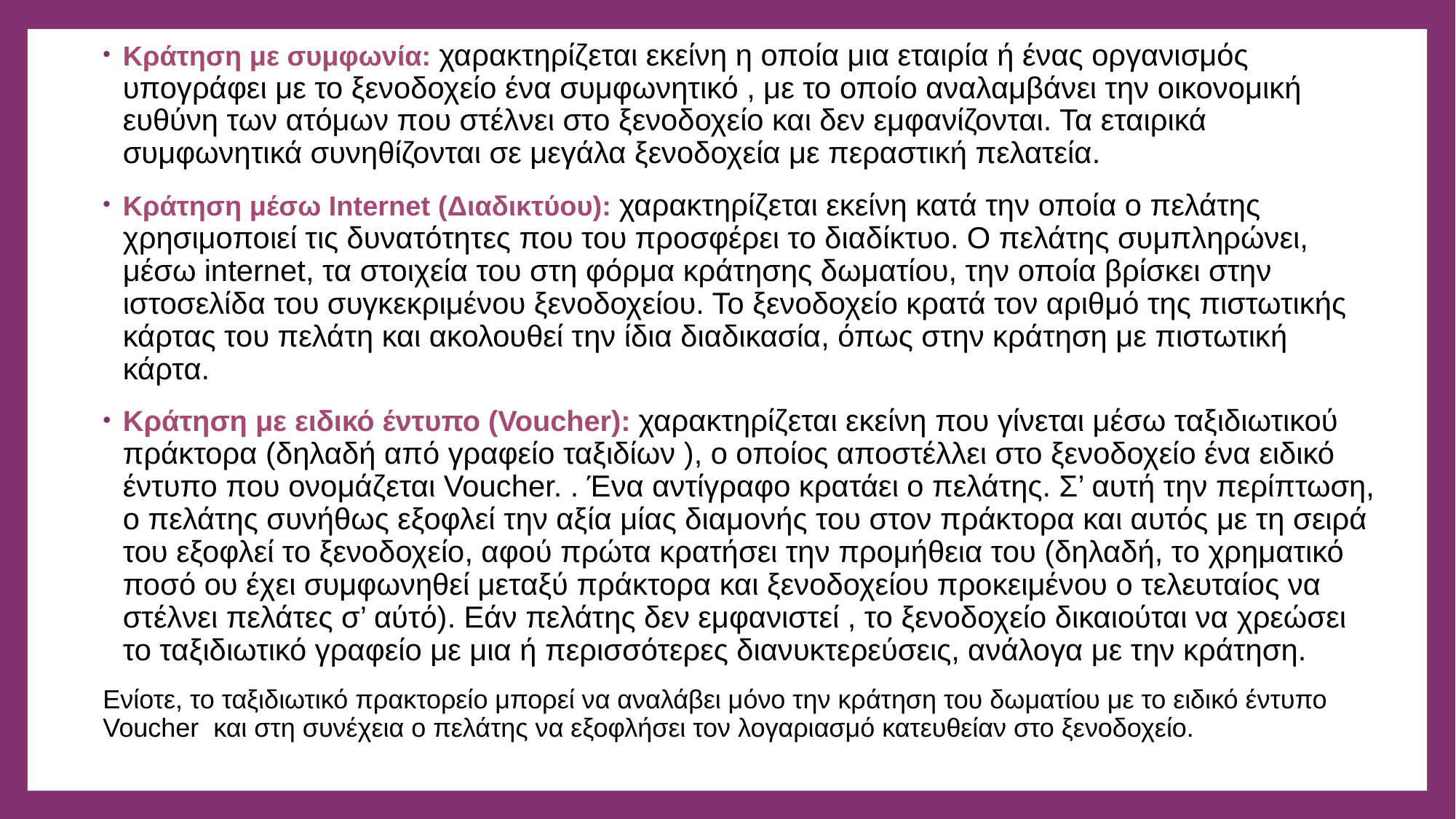

Κράτηση με συμφωνία: χαρακτηρίζεται εκείνη η οποία μια εταιρία ή ένας οργανισμός υπογράφει με το ξενοδοχείο ένα συμφωνητικό , με το οποίο αναλαμβάνει την οικονομική ευθύνη των ατόμων που στέλνει στο ξενοδοχείο και δεν εμφανίζονται. Τα εταιρικά συμφωνητικά συνηθίζονται σε μεγάλα ξενοδοχεία με περαστική πελατεία.
Κράτηση μέσω Internet (Διαδικτύου): χαρακτηρίζεται εκείνη κατά την οποία ο πελάτης χρησιμοποιεί τις δυνατότητες που του προσφέρει το διαδίκτυο. Ο πελάτης συμπληρώνει, μέσω internet, τα στοιχεία του στη φόρμα κράτησης δωματίου, την οποία βρίσκει στην ιστοσελίδα του συγκεκριμένου ξενοδοχείου. Το ξενοδοχείο κρατά τον αριθμό της πιστωτικής κάρτας του πελάτη και ακολουθεί την ίδια διαδικασία, όπως στην κράτηση με πιστωτική κάρτα.
Κράτηση με ειδικό έντυπο (Voucher): χαρακτηρίζεται εκείνη που γίνεται μέσω ταξιδιωτικού πράκτορα (δηλαδή από γραφείο ταξιδίων ), ο οποίος αποστέλλει στο ξενοδοχείο ένα ειδικό έντυπο που ονομάζεται Voucher. . Ένα αντίγραφο κρατάει ο πελάτης. Σ’ αυτή την περίπτωση, ο πελάτης συνήθως εξοφλεί την αξία μίας διαμονής του στον πράκτορα και αυτός με τη σειρά του εξοφλεί το ξενοδοχείο, αφού πρώτα κρατήσει την προμήθεια του (δηλαδή, το χρηματικό ποσό ου έχει συμφωνηθεί μεταξύ πράκτορα και ξενοδοχείου προκειμένου ο τελευταίος να στέλνει πελάτες σ’ αύτό). Εάν πελάτης δεν εμφανιστεί , το ξενοδοχείο δικαιούται να χρεώσει το ταξιδιωτικό γραφείο με μια ή περισσότερες διανυκτερεύσεις, ανάλογα με την κράτηση.
Ενίοτε, το ταξιδιωτικό πρακτορείο μπορεί να αναλάβει μόνο την κράτηση του δωματίου με το ειδικό έντυπο Voucher  και στη συνέχεια ο πελάτης να εξοφλήσει τον λογαριασμό κατευθείαν στο ξενοδοχείο.